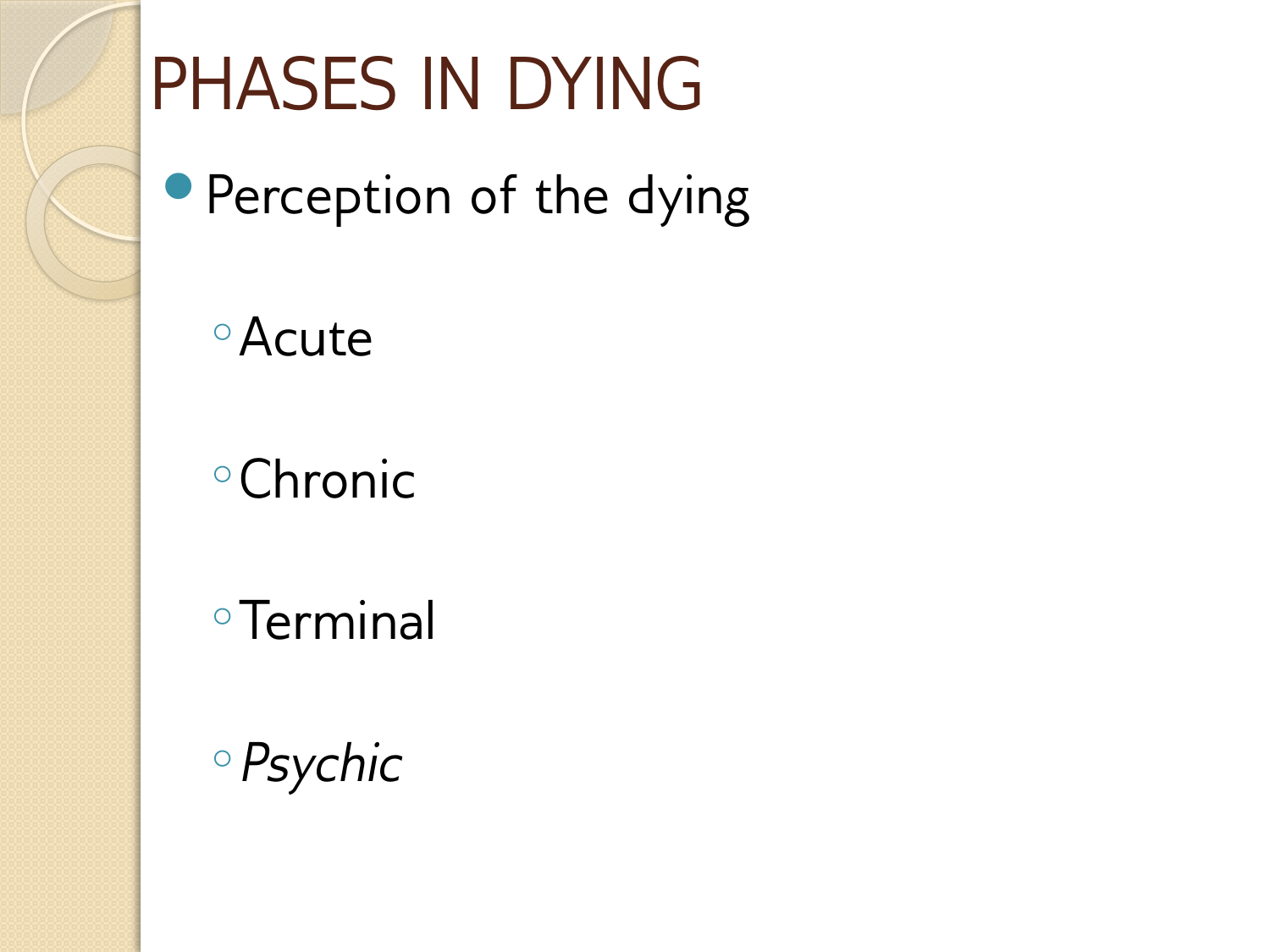

# PHASES IN DYING
Perception of the dying

Acute

Chronic

Terminal

Psychic